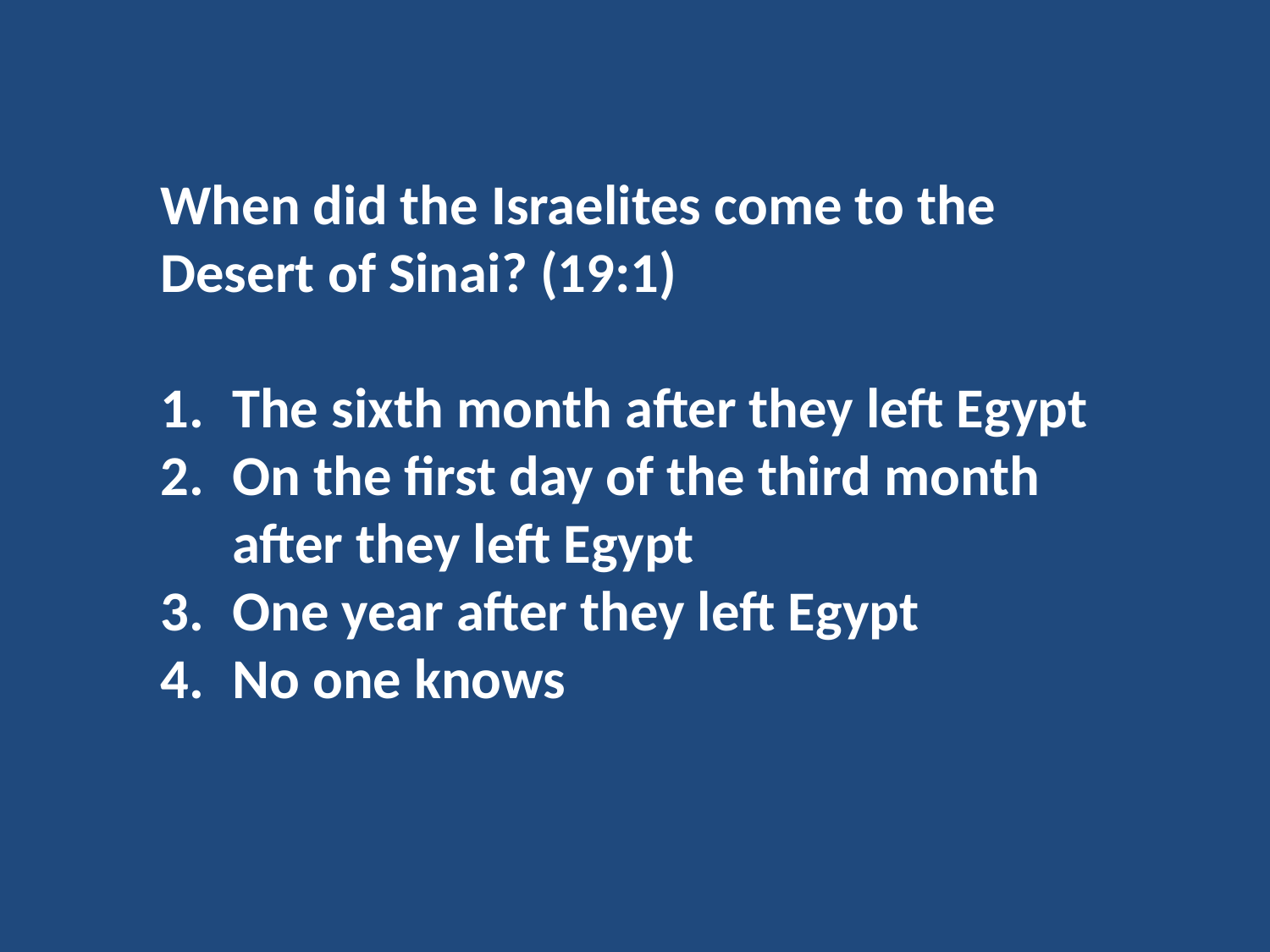

When did the Israelites come to the Desert of Sinai? (19:1)

The sixth month after they left Egypt
On the first day of the third month after they left Egypt
One year after they left Egypt
No one knows